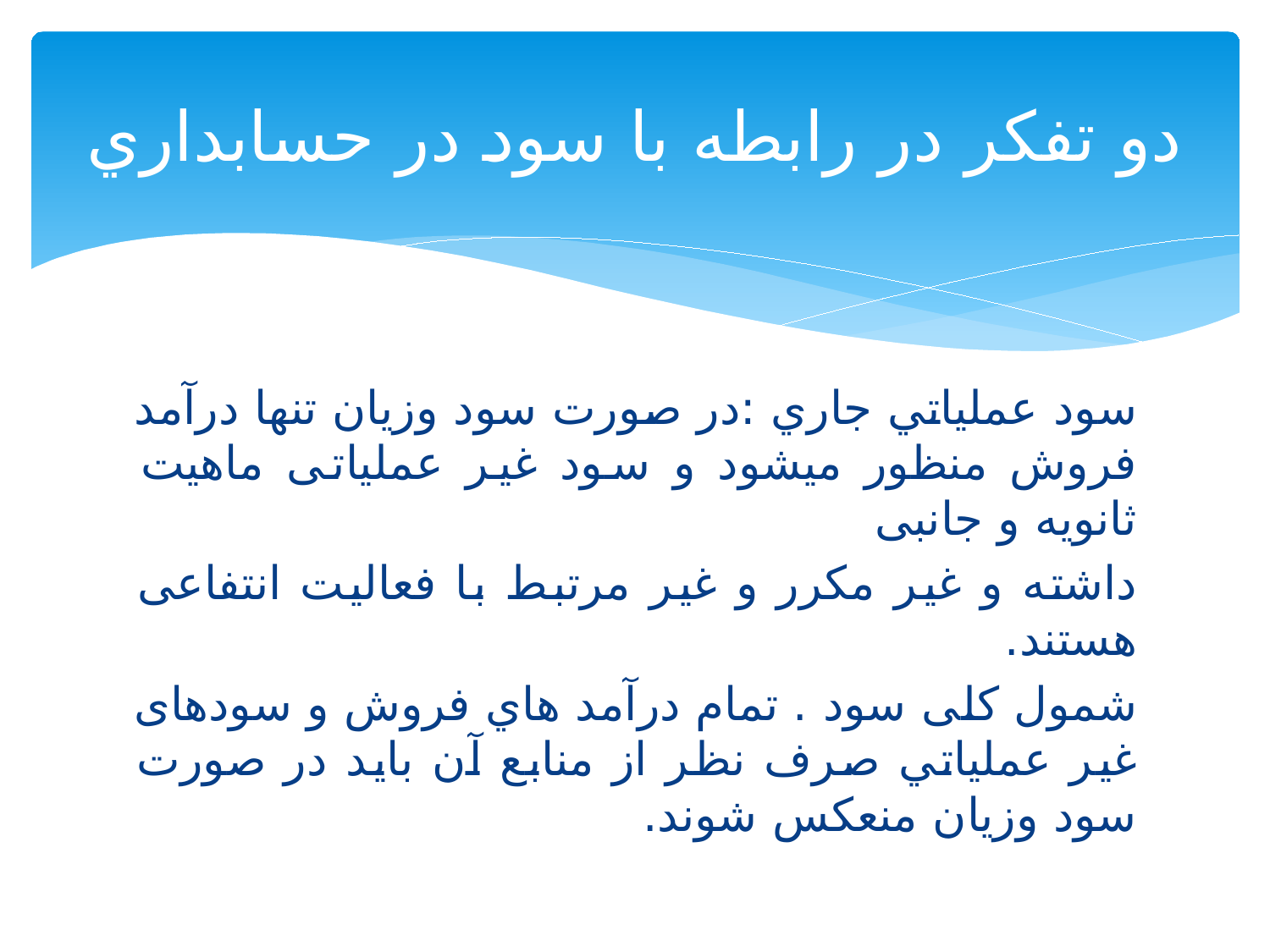

# دو تفكر در رابطه با سود در حسابداري
سود عملياتي جاري :در صورت سود وزیان تنها درآمد فروش منظور میشود و سود غیر عملیاتی ماهیت ثانویه و جانبی
داشته و غیر مکرر و غیر مرتبط با فعالیت انتفاعی هستند.
شمول کلی سود . تمام درآمد هاي فروش و سودهای غير عملياتي صرف نظر از منابع آن بايد در صورت سود وزيان منعكس شوند.